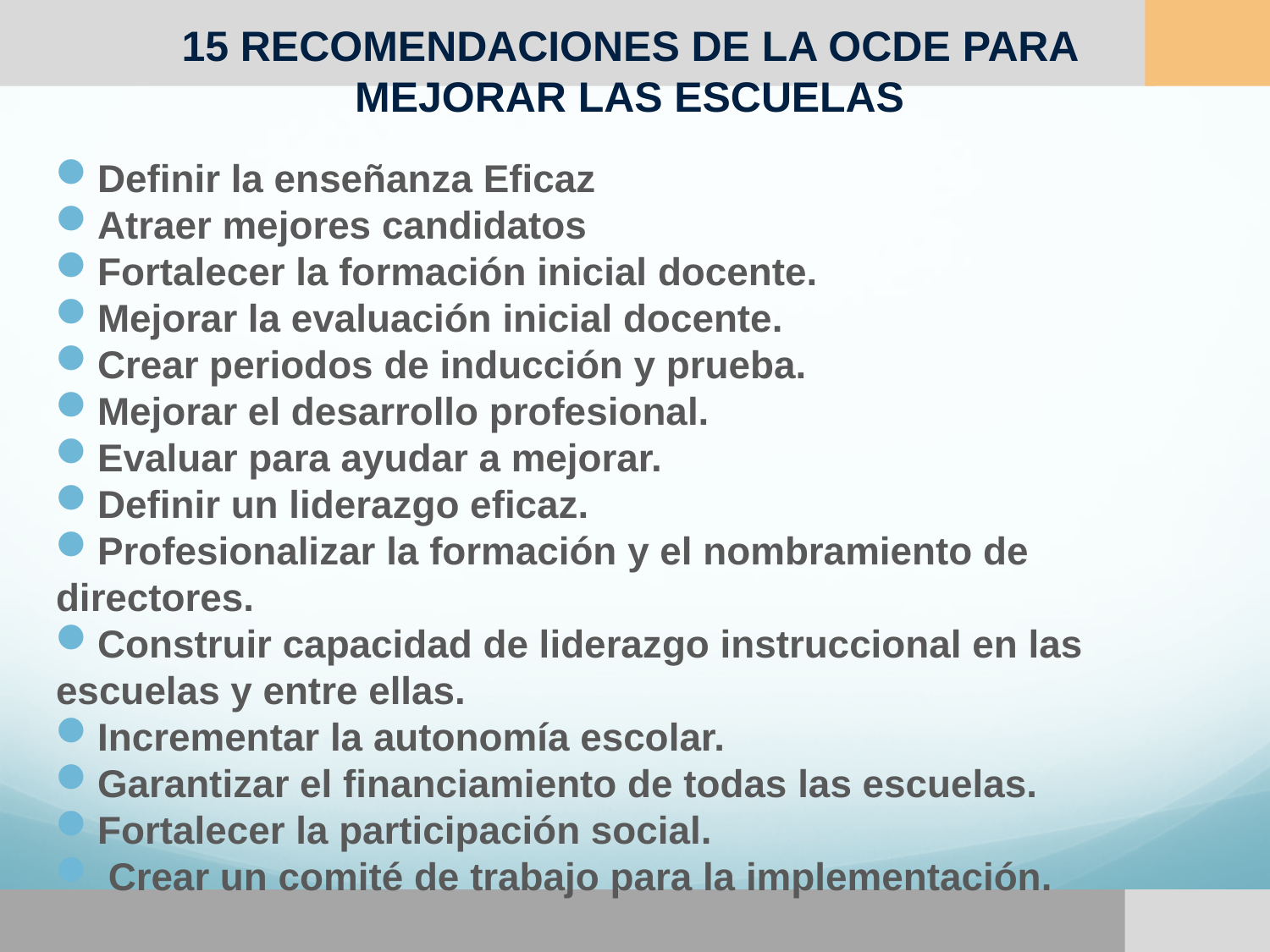

# 15 recomendaciones de la OCDE para mejorar las escuelas
Definir la enseñanza Eficaz
Atraer mejores candidatos
Fortalecer la formación inicial docente.
Mejorar la evaluación inicial docente.
Crear periodos de inducción y prueba.
Mejorar el desarrollo profesional.
Evaluar para ayudar a mejorar.
Definir un liderazgo eficaz.
Profesionalizar la formación y el nombramiento de directores.
Construir capacidad de liderazgo instruccional en las escuelas y entre ellas.
Incrementar la autonomía escolar.
Garantizar el financiamiento de todas las escuelas.
Fortalecer la participación social.
 Crear un comité de trabajo para la implementación.